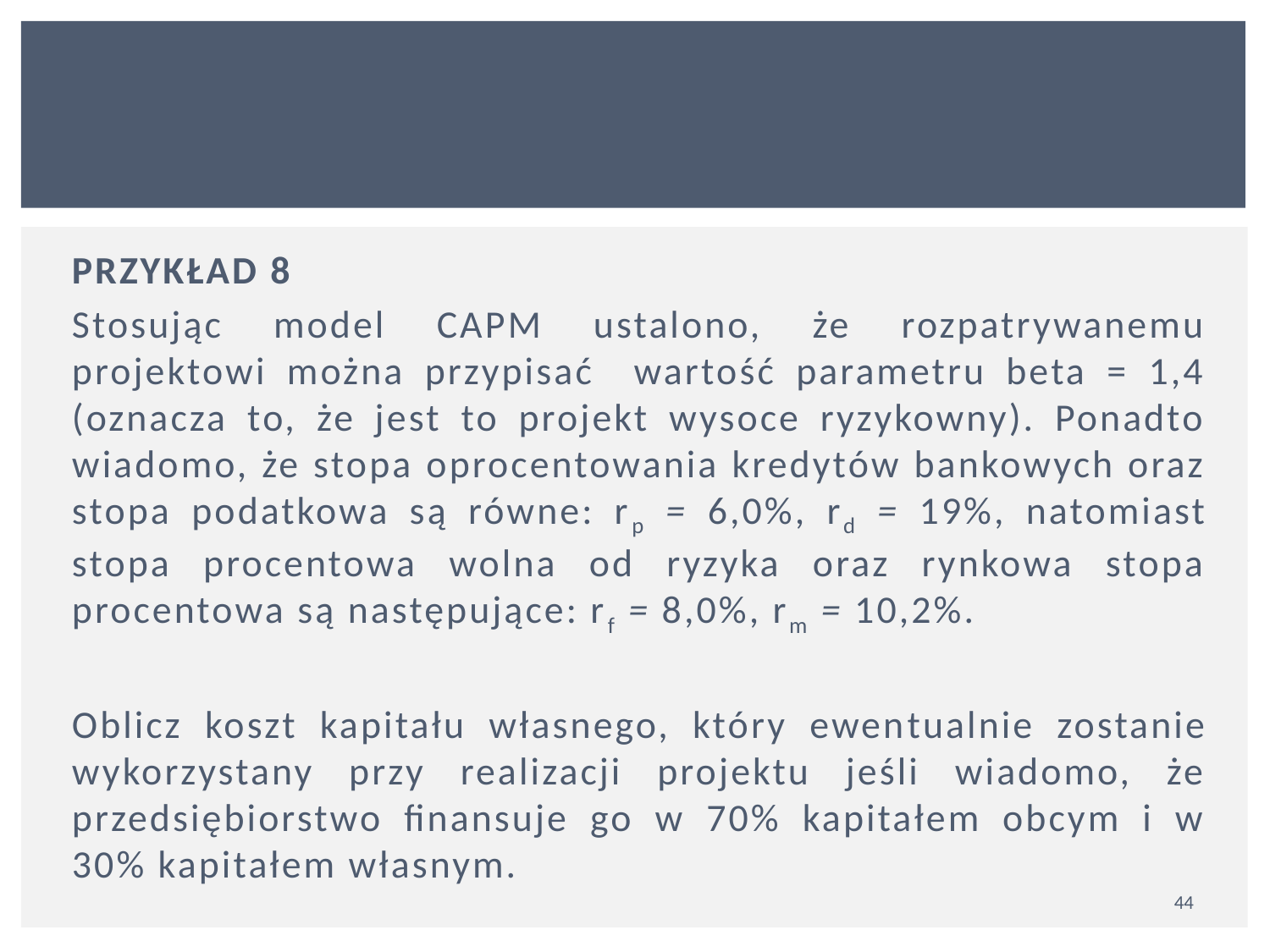

#
PRZYKŁAD 8
Stosując model CAPM ustalono, że rozpatrywanemu projektowi można przypisać  wartość parametru beta = 1,4 (oznacza to, że jest to projekt wysoce ryzykowny). Ponadto wiadomo, że stopa oprocentowania kredytów bankowych oraz stopa podatkowa są równe: rp = 6,0%, rd = 19%, natomiast stopa procentowa wolna od ryzyka oraz rynkowa stopa procentowa są następujące: rf = 8,0%, rm = 10,2%.

Oblicz koszt kapitału własnego, który ewen­tualnie zostanie wykorzystany przy realizacji projektu jeśli wiadomo, że przedsiębiorstwo finansuje go w 70% kapitałem obcym i w 30% kapitałem własnym.

44